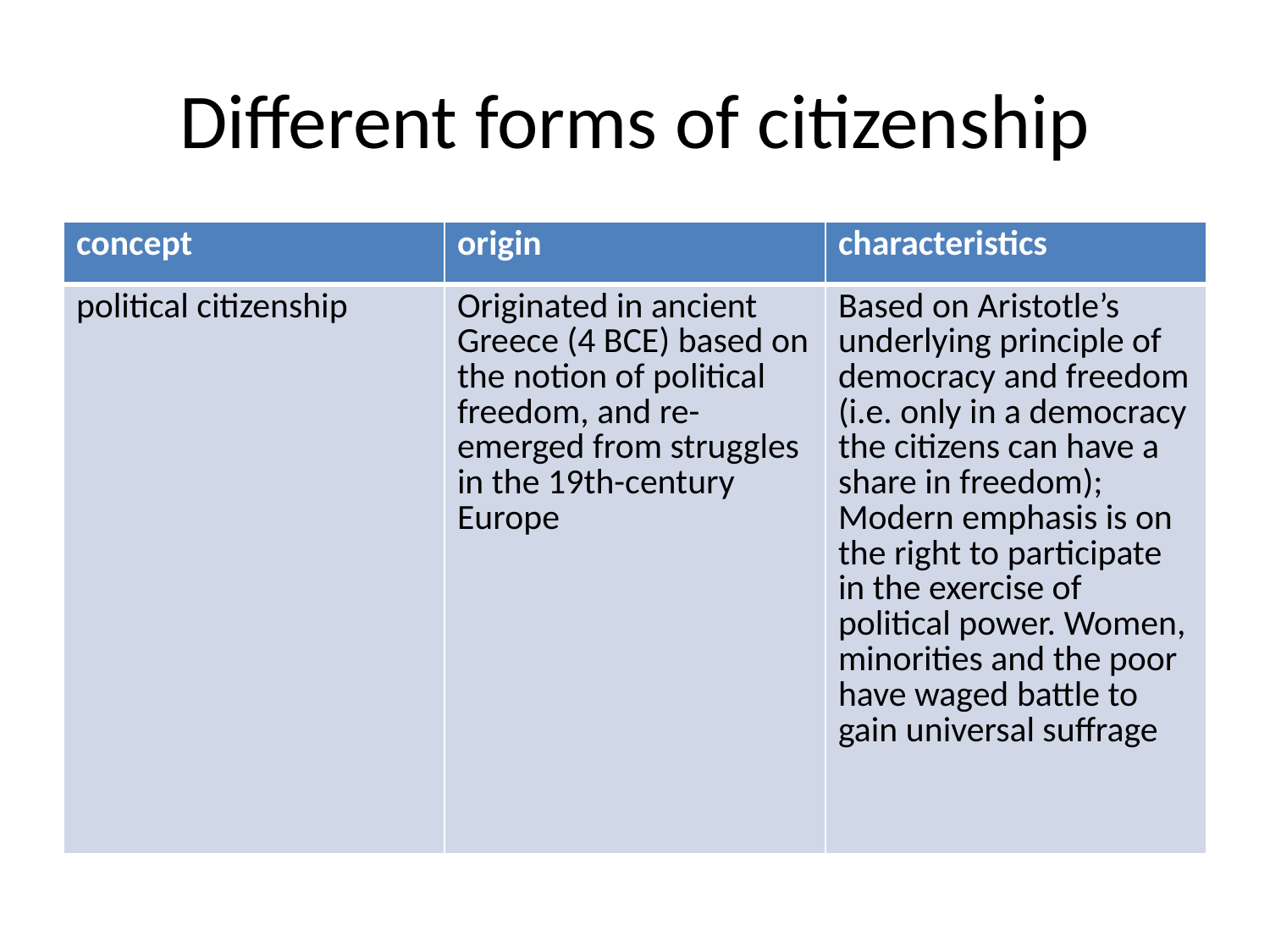

# Different forms of citizenship
| concept | origin | characteristics |
| --- | --- | --- |
| political citizenship | Originated in ancient Greece (4 BCE) based on the notion of political freedom, and re-emerged from struggles in the 19th-century Europe | Based on Aristotle’s underlying principle of democracy and freedom (i.e. only in a democracy the citizens can have a share in freedom); Modern emphasis is on the right to participate in the exercise of political power. Women, minorities and the poor have waged battle to gain universal suffrage |